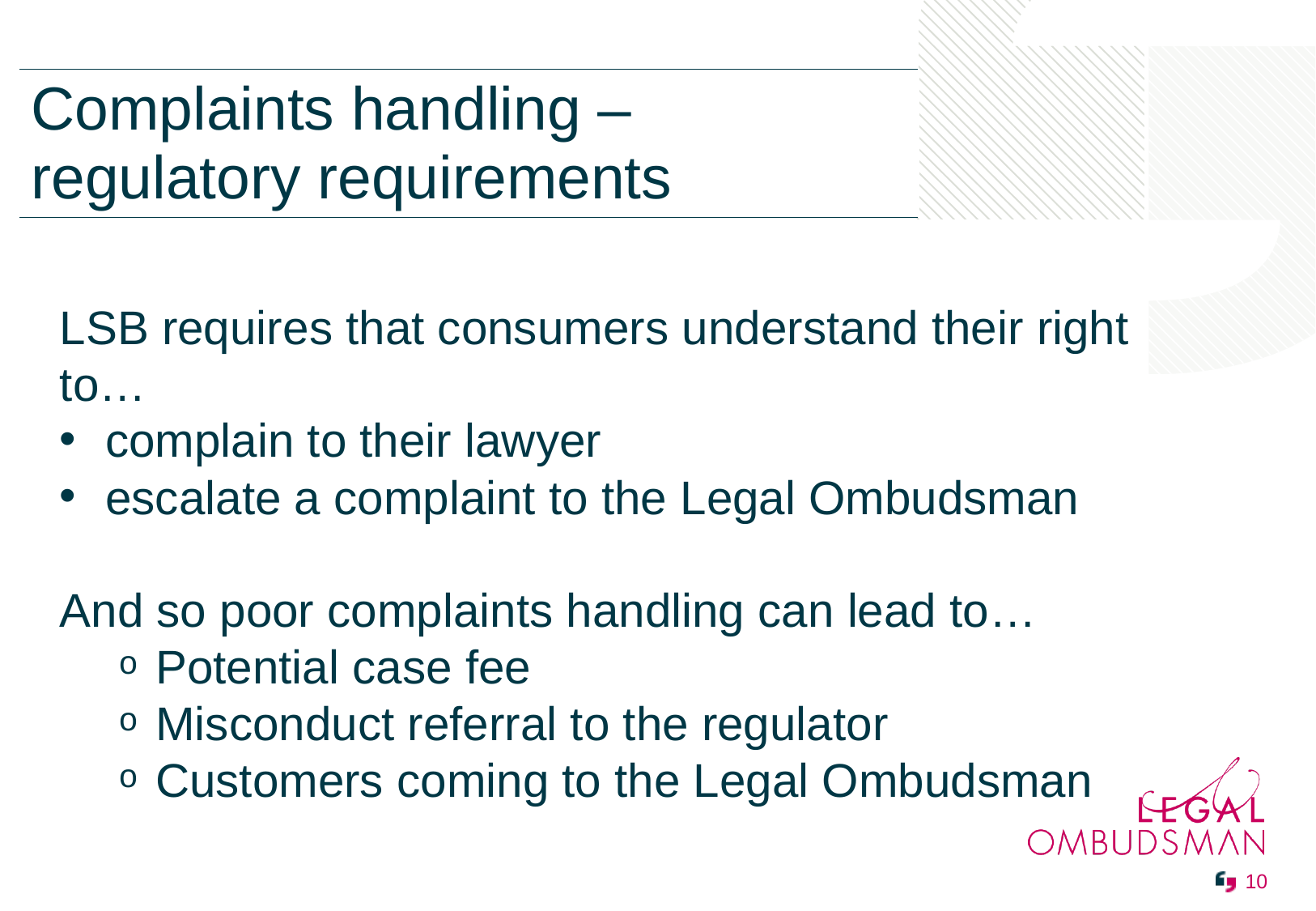

|  |
| --- |
| Complaints handling – regulatory requirements |
LSB requires that consumers understand their right to…
complain to their lawyer
escalate a complaint to the Legal Ombudsman

And so poor complaints handling can lead to…
Potential case fee
Misconduct referral to the regulator
Customers coming to the Legal Ombudsman
                                 10